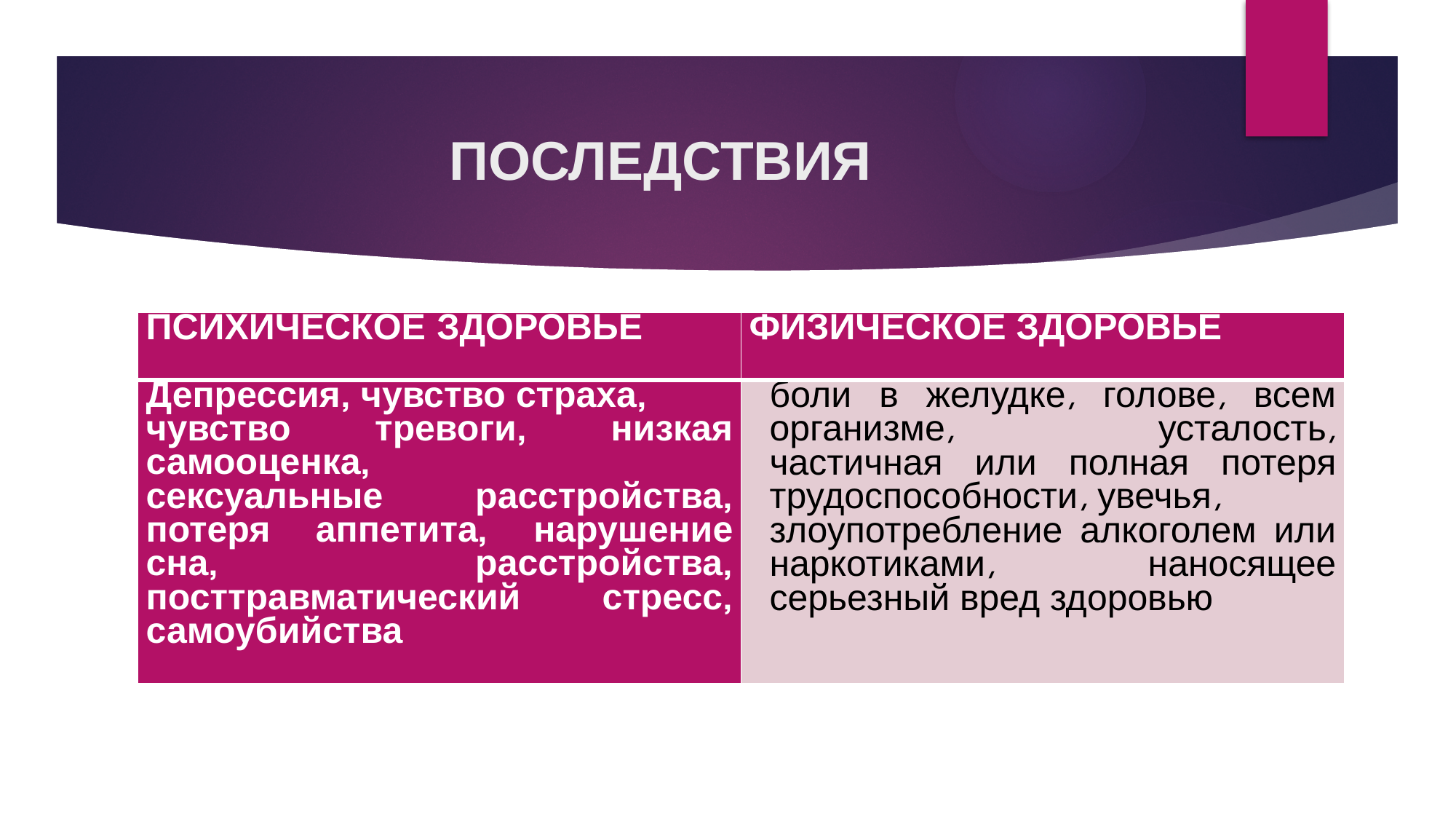

# ПОСЛЕДСТВИЯ
| ПСИХИЧЕСКОЕ ЗДОРОВЬЕ | ФИЗИЧЕСКОЕ ЗДОРОВЬЕ |
| --- | --- |
| Депрессия, чувство страха, чувство тревоги, низкая самооценка, сексуальные расстройства, потеря аппетита, нарушение сна, расстройства, посттравматический стресс, самоубийства | боли в желудке, голове, всем организме, усталость, частичная или полная потеря трудоспособности, увечья, злоупотребление алкоголем или наркотиками, наносящее серьезный вред здоровью |